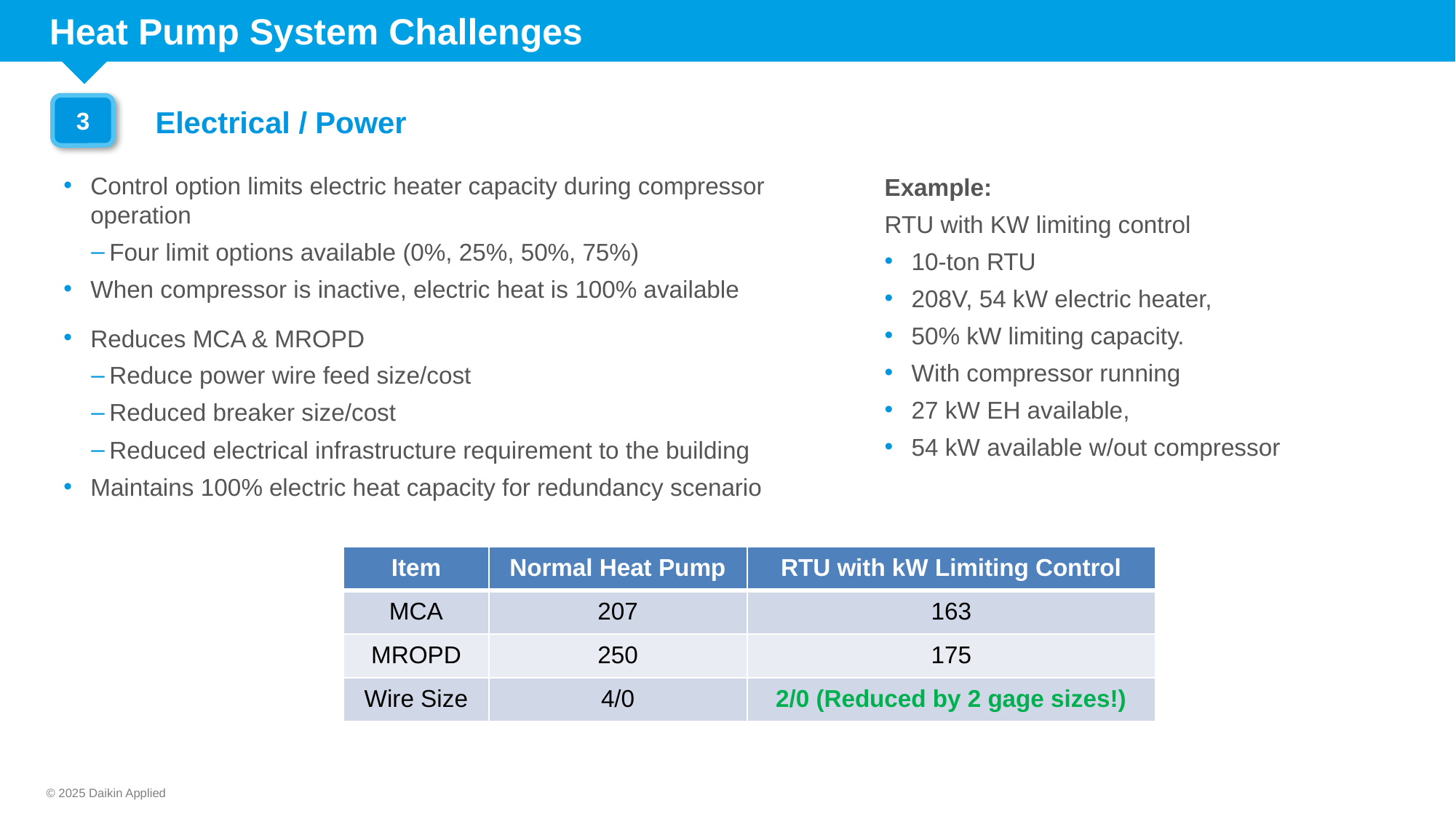

# Heat Pump System Challenges
3
Electrical / Power
Control option limits electric heater capacity during compressor operation
Four limit options available (0%, 25%, 50%, 75%)
When compressor is inactive, electric heat is 100% available
Example:
RTU with KW limiting control
10-ton RTU
208V, 54 kW electric heater,
50% kW limiting capacity.
With compressor running
27 kW EH available,
54 kW available w/out compressor
Reduces MCA & MROPD
Reduce power wire feed size/cost
Reduced breaker size/cost
Reduced electrical infrastructure requirement to the building
Maintains 100% electric heat capacity for redundancy scenario

| Item | Normal Heat Pump | RTU with kW Limiting Control |
| --- | --- | --- |
| MCA | 207 | 163 |
| MROPD | 250 | 175 |
| Wire Size | 4/0 | 2/0 (Reduced by 2 gage sizes!) |
© 2025 Daikin Applied